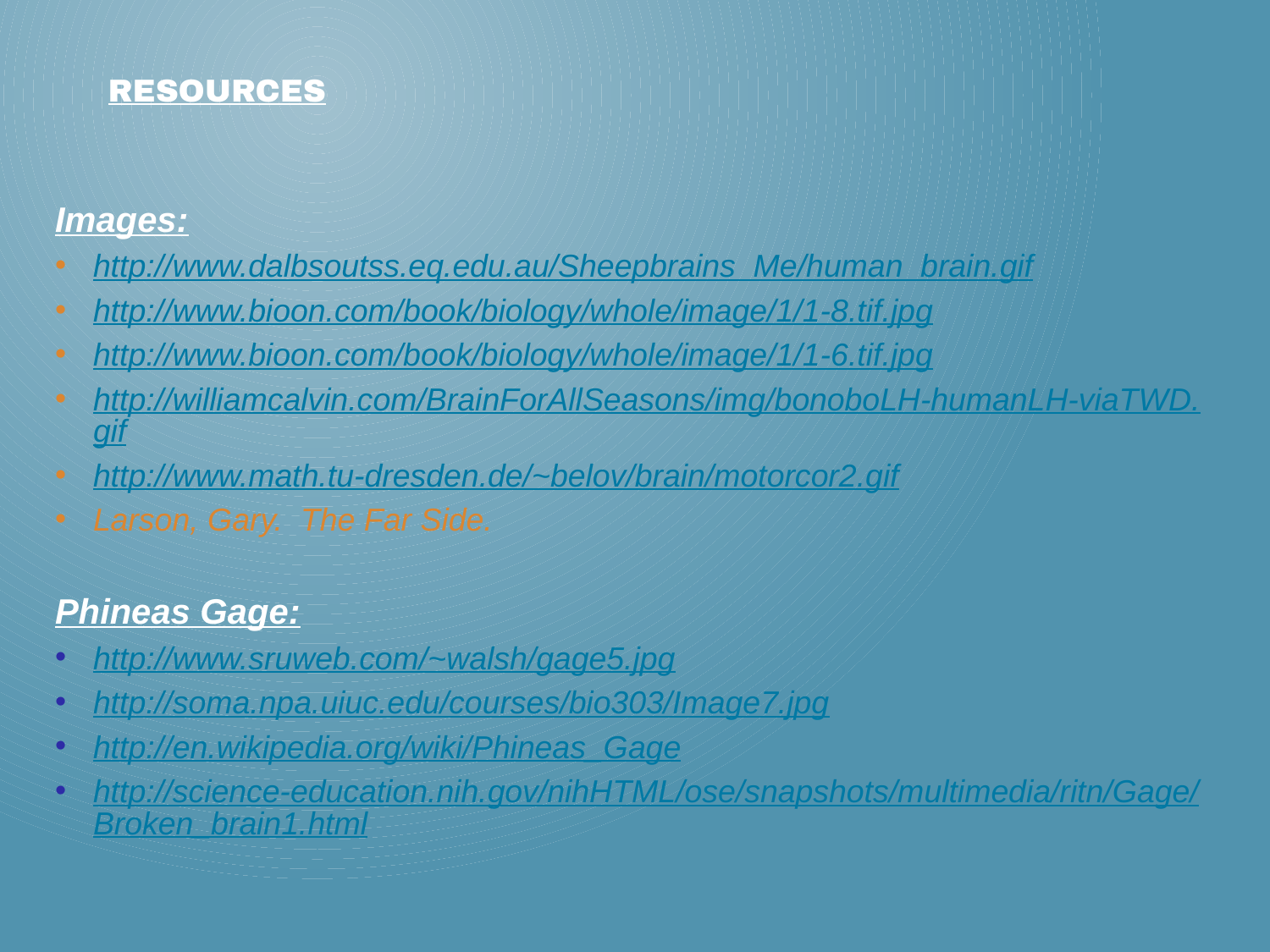

# Resources
Images:
http://www.dalbsoutss.eq.edu.au/Sheepbrains_Me/human_brain.gif
http://www.bioon.com/book/biology/whole/image/1/1-8.tif.jpg
http://www.bioon.com/book/biology/whole/image/1/1-6.tif.jpg
http://williamcalvin.com/BrainForAllSeasons/img/bonoboLH-humanLH-viaTWD.gif
http://www.math.tu-dresden.de/~belov/brain/motorcor2.gif
Larson, Gary.  The Far Side.

Phineas Gage:
http://www.sruweb.com/~walsh/gage5.jpg
http://soma.npa.uiuc.edu/courses/bio303/Image7.jpg
http://en.wikipedia.org/wiki/Phineas_Gage
http://science-education.nih.gov/nihHTML/ose/snapshots/multimedia/ritn/Gage/Broken_brain1.html